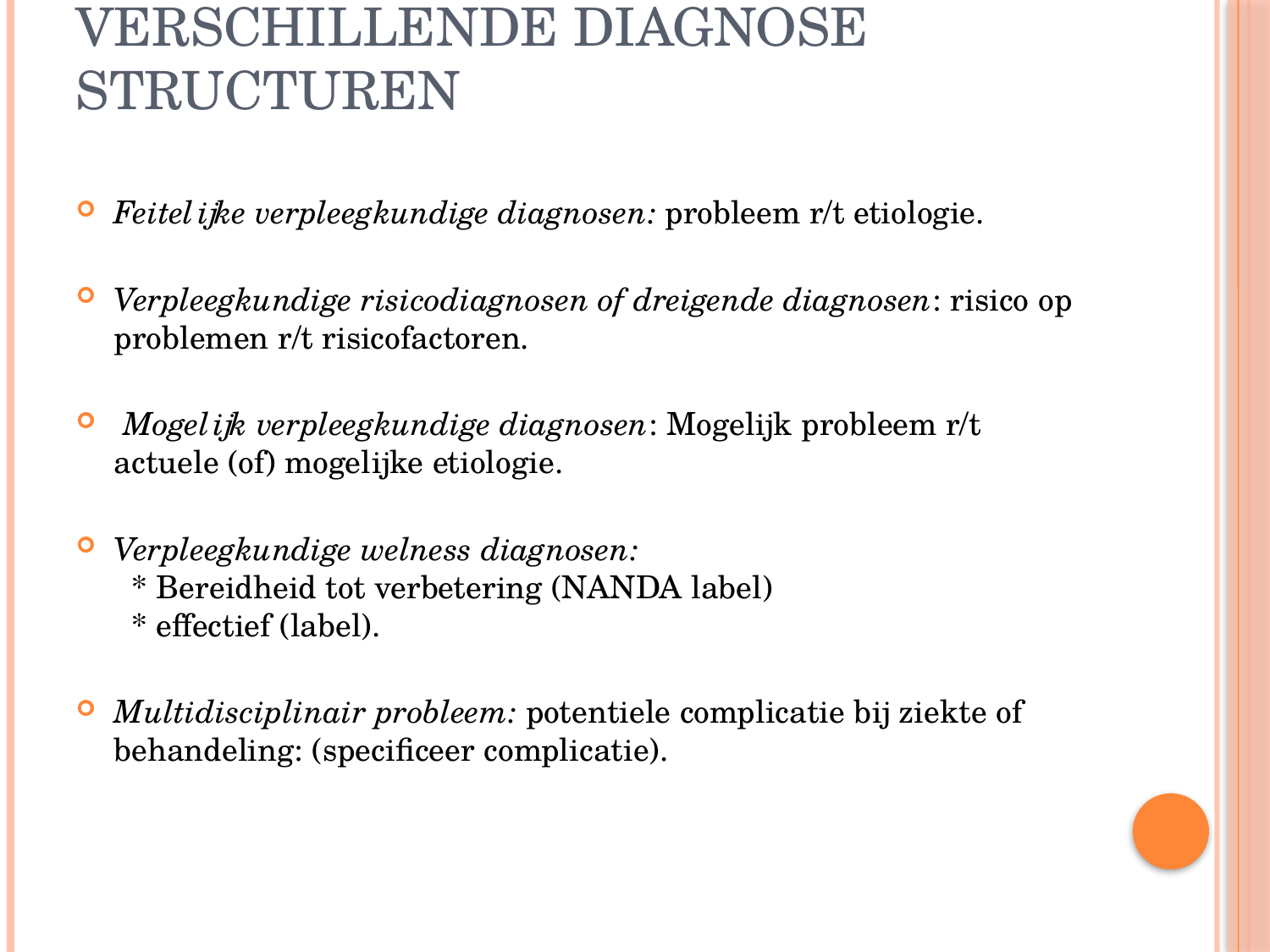

# Verschillende diagnose structuren
Feitelijke verpleegkundige diagnosen: probleem r/t etiologie.
Verpleegkundige risicodiagnosen of dreigende diagnosen: risico op problemen r/t risicofactoren.
 Mogelijk verpleegkundige diagnosen: Mogelijk probleem r/t actuele (of) mogelijke etiologie.
Verpleegkundige welness diagnosen:
  * Bereidheid tot verbetering (NANDA label)
  * effectief (label).
Multidisciplinair probleem: potentiele complicatie bij ziekte of behandeling: (specificeer complicatie).